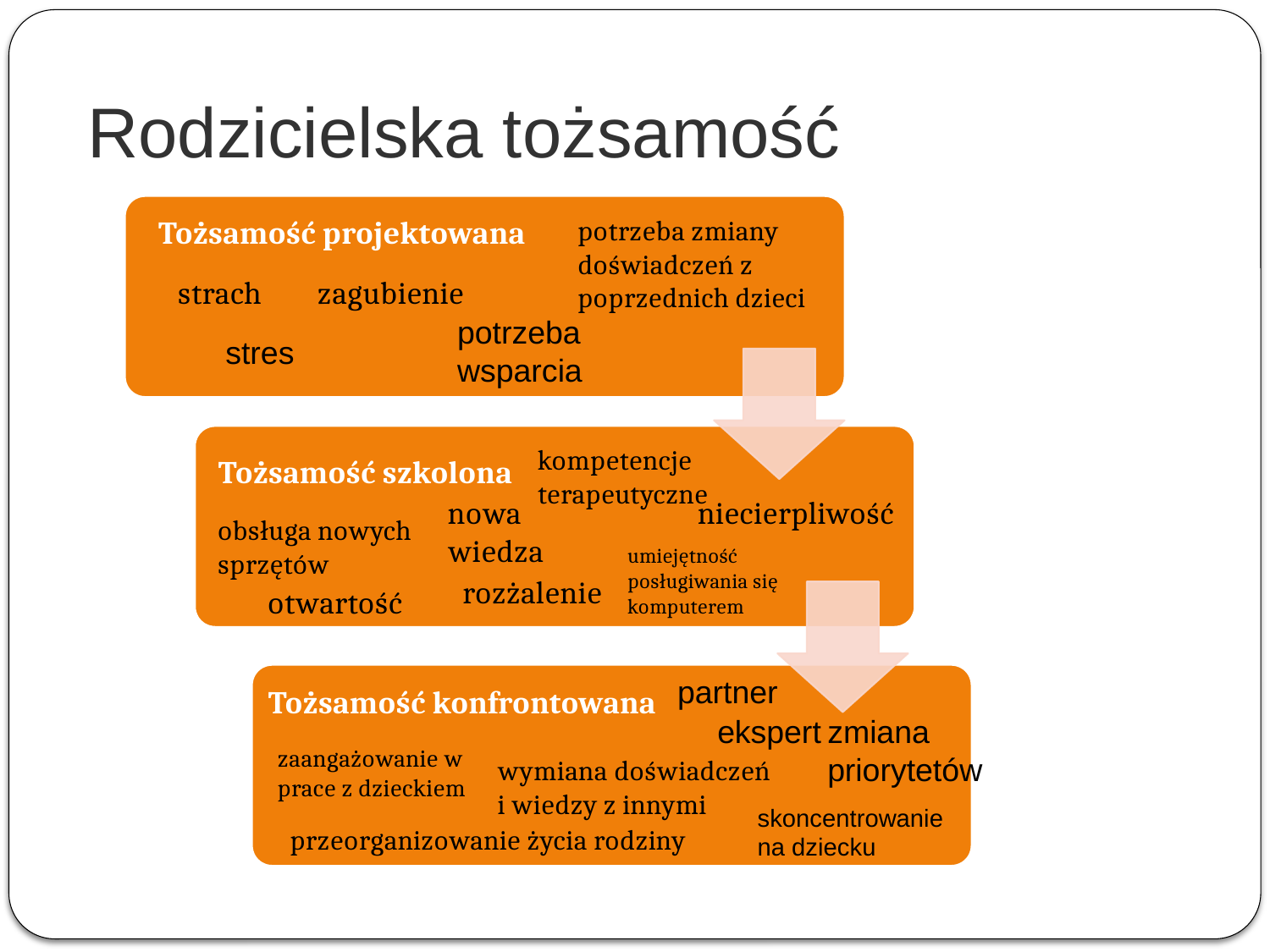

# Rodzicielska tożsamość

Tożsamość projektowana
potrzeba zmiany
doświadczeń z poprzednich dzieci
strach        zagubienie
potrzeba wsparcia
stres
kompetencje terapeutyczne
Tożsamość szkolona
nowa wiedza
niecierpliwość
obsługa nowych sprzętów
umiejętność posługiwania się komputerem
 rozżalenie
otwartość
partner
Tożsamość konfrontowana
ekspert
zmiana priorytetów
zaangażowanie w prace z dzieckiem
wymiana doświadczeń
i wiedzy z innymi
skoncentrowanie
na dziecku
przeorganizowanie życia rodziny